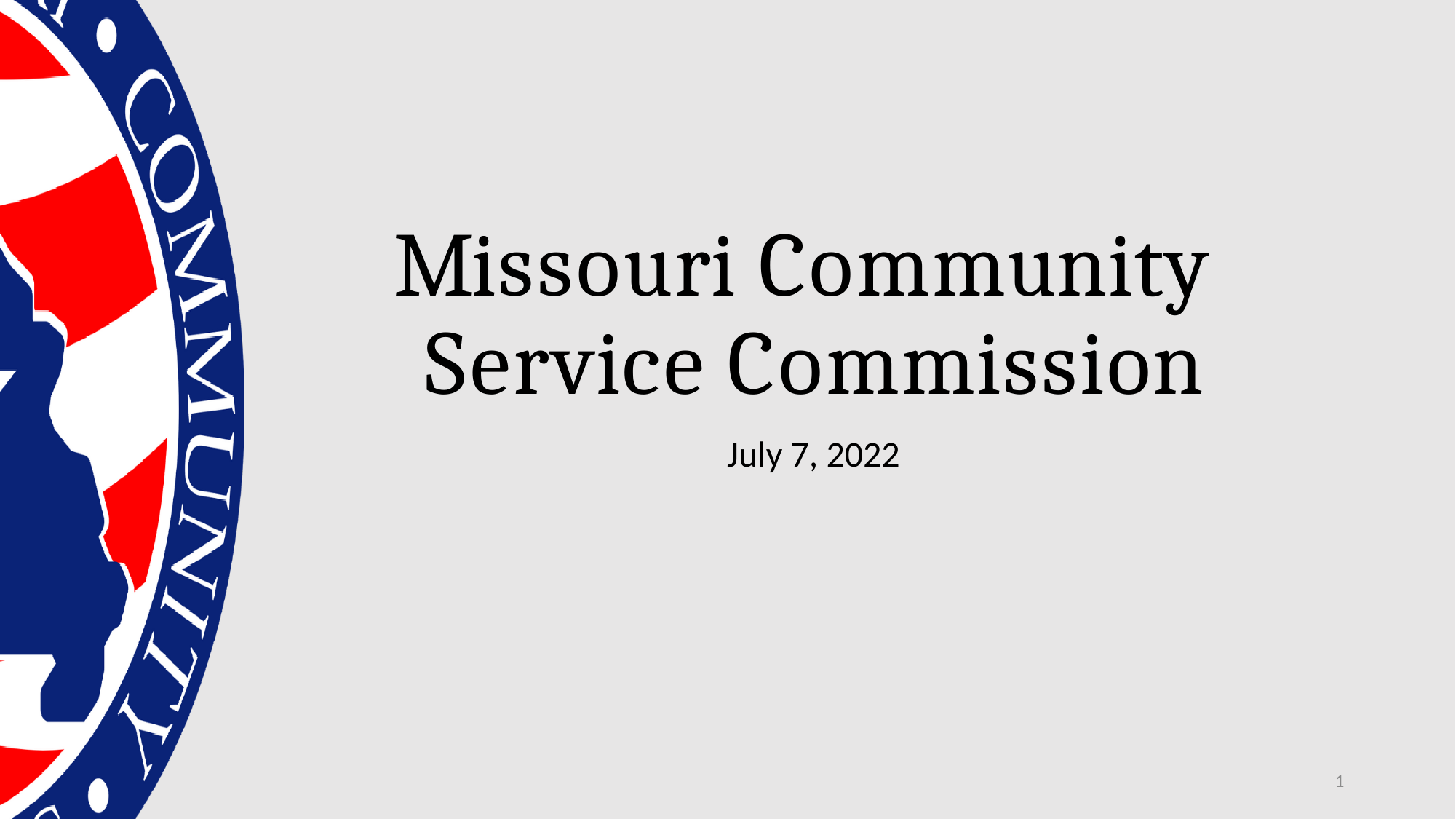

# Missouri Community Service Commission
July 7, 2022